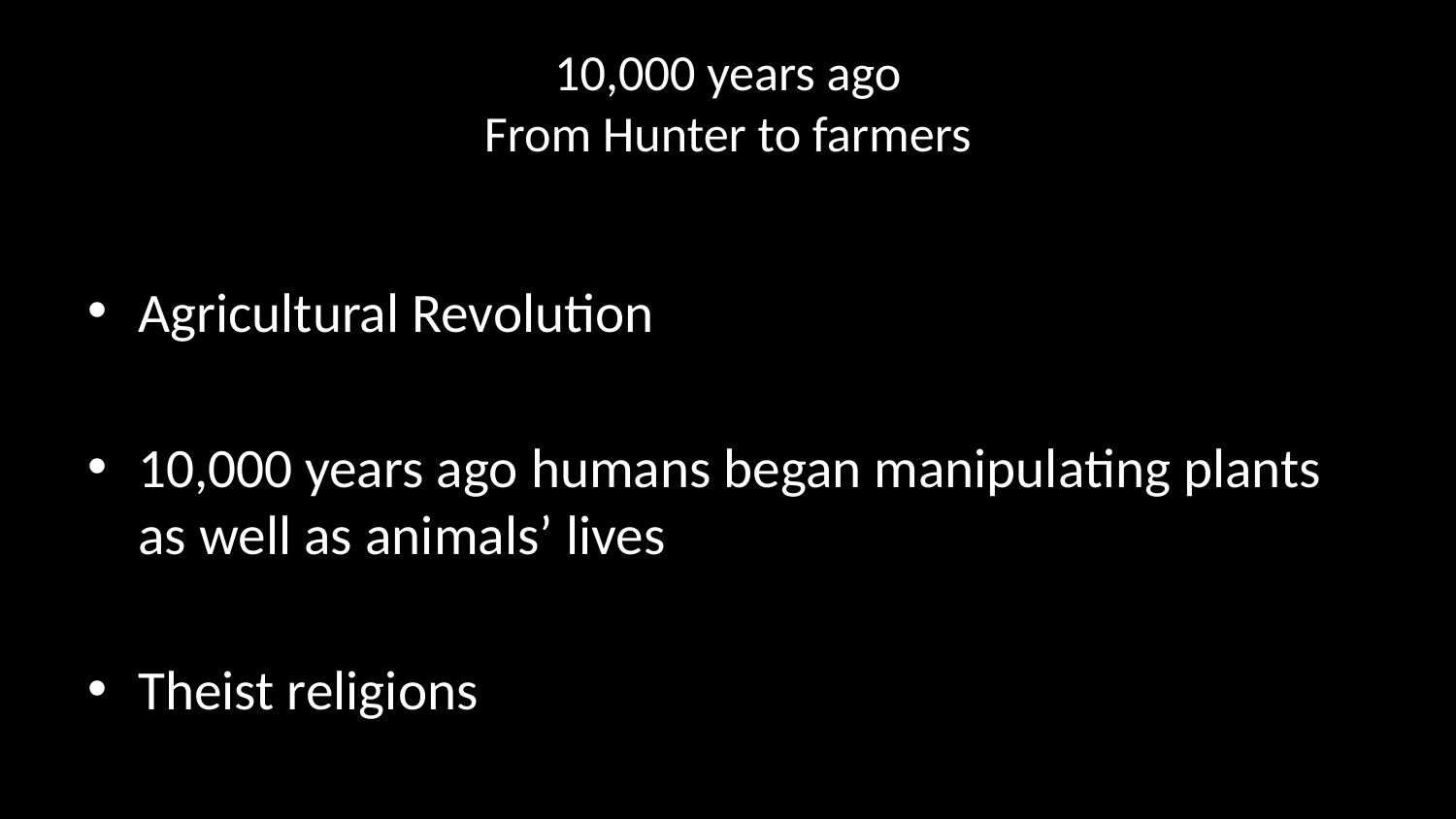

# 10,000 years ago From Hunter to farmers

Agricultural Revolution

10,000 years ago humans began manipulating plants as well as animals’ lives

Theist religions